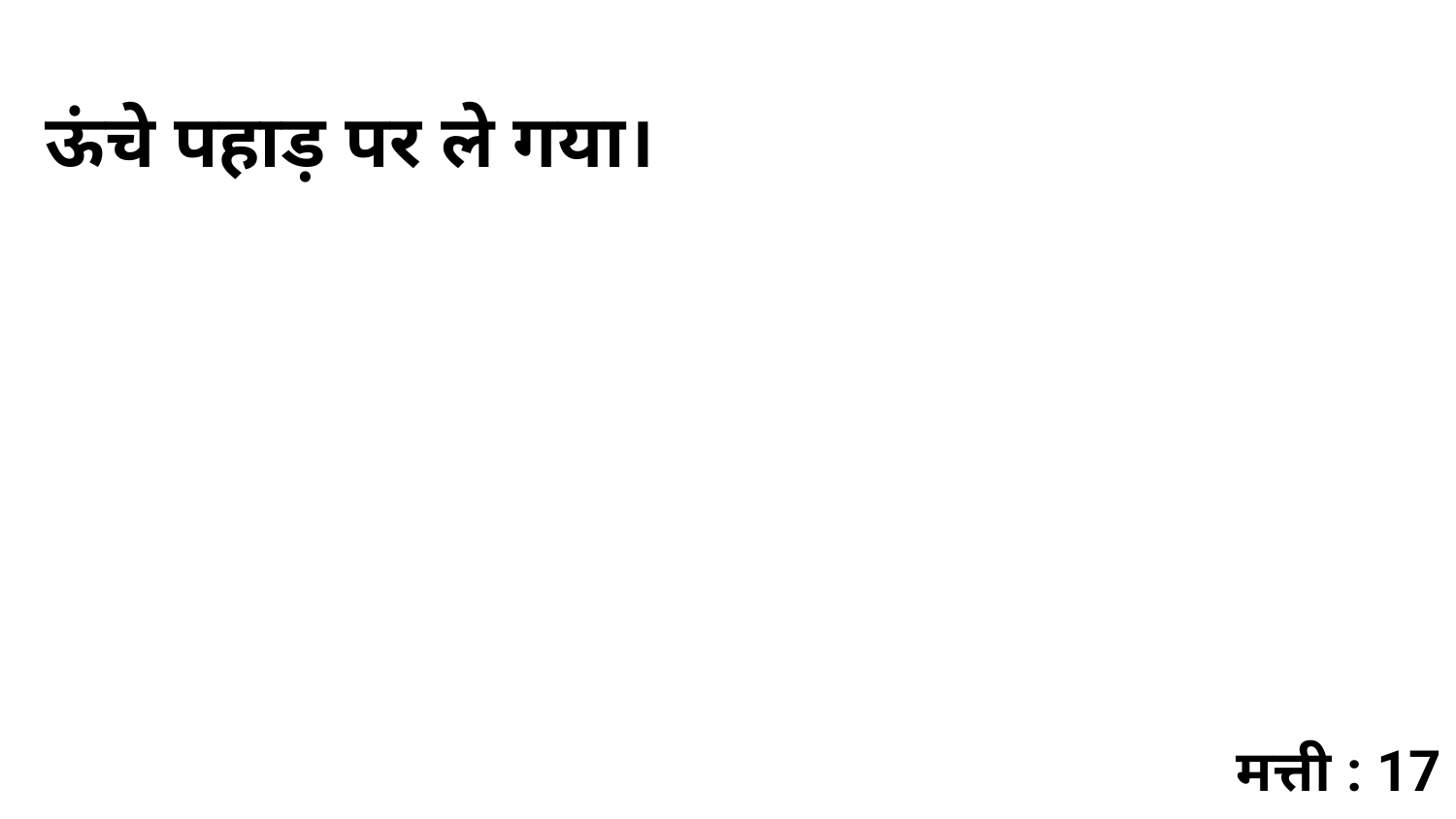

ऊंचे पहाड़ पर ले गया।
मत्ती : 17